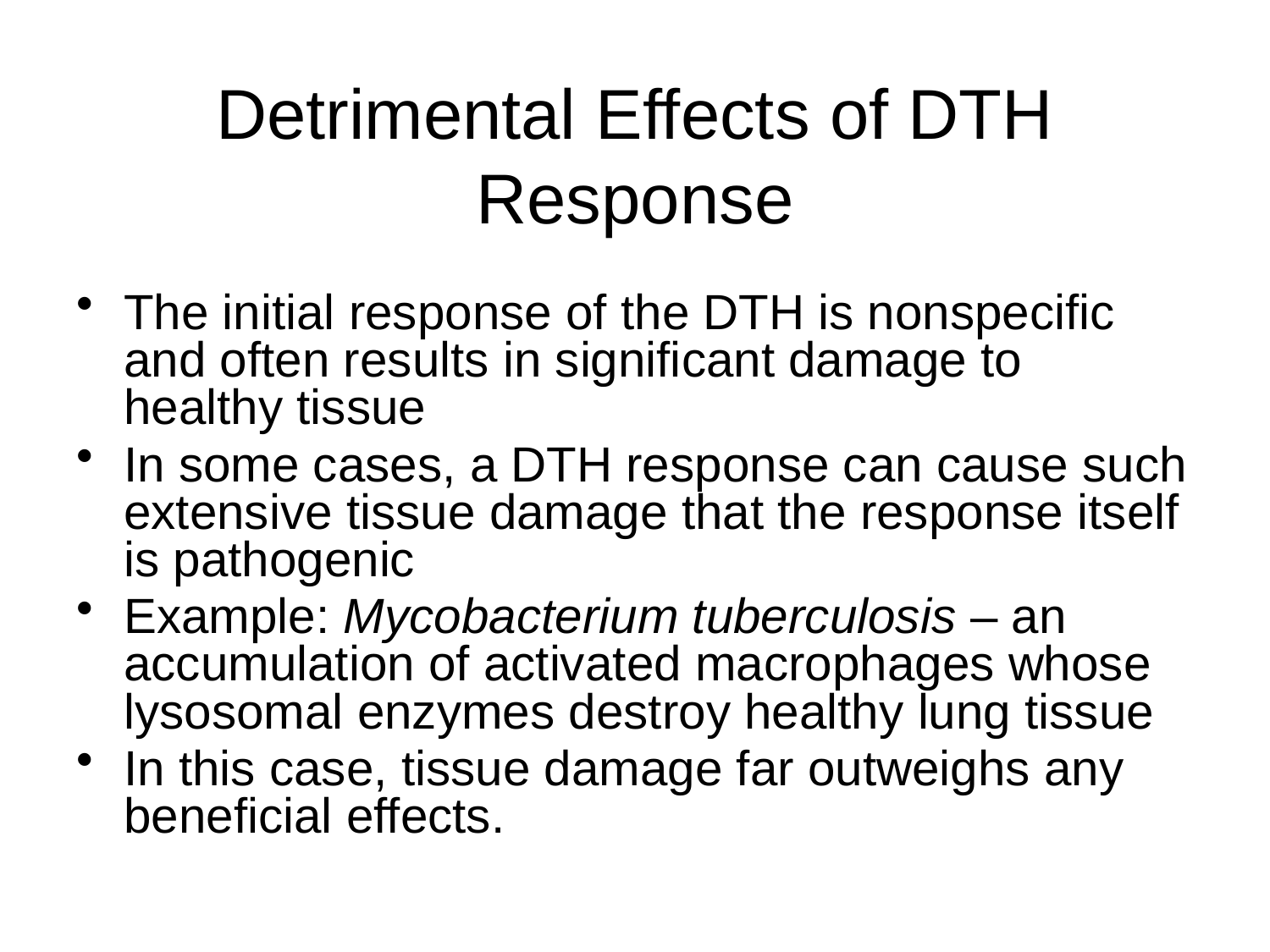

# Detrimental Effects of DTH Response
The initial response of the DTH is nonspecific and often results in significant damage to healthy tissue
In some cases, a DTH response can cause such extensive tissue damage that the response itself is pathogenic
Example: Mycobacterium tuberculosis – an accumulation of activated macrophages whose lysosomal enzymes destroy healthy lung tissue
In this case, tissue damage far outweighs any beneficial effects.